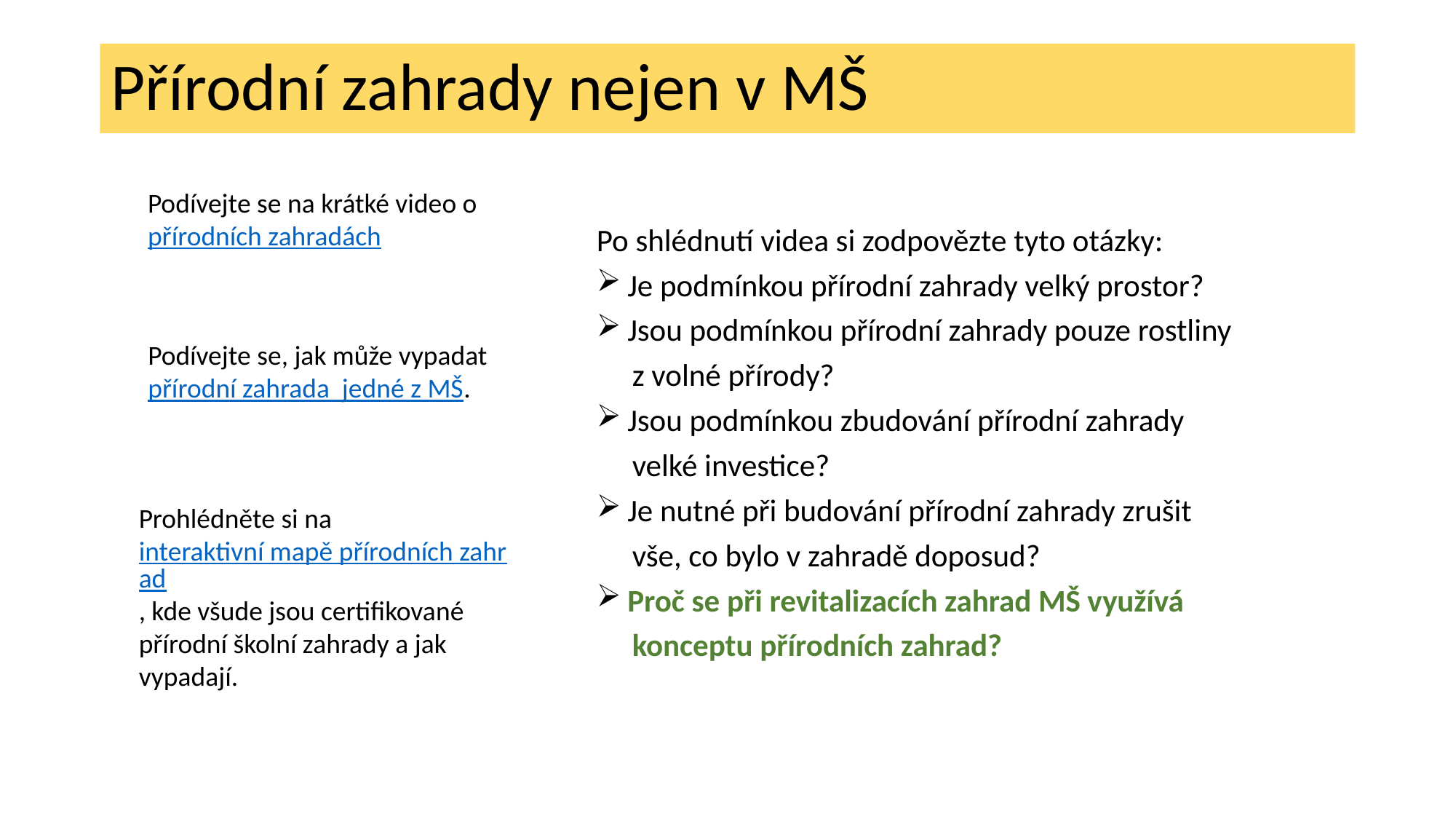

# Přírodní zahrady nejen v MŠ
Podívejte se na krátké video o přírodních zahradách
Po shlédnutí videa si zodpovězte tyto otázky:
 Je podmínkou přírodní zahrady velký prostor?
 Jsou podmínkou přírodní zahrady pouze rostliny
     z volné přírody?
 Jsou podmínkou zbudování přírodní zahrady
     velké investice?
 Je nutné při budování přírodní zahrady zrušit
     vše, co bylo v zahradě doposud?
 Proč se při revitalizacích zahrad MŠ využívá
     konceptu přírodních zahrad?

Podívejte se, jak může vypadat přírodní zahrada  jedné z MŠ.
Prohlédněte si na interaktivní mapě přírodních zahrad, kde všude jsou certifikované přírodní školní zahrady a jak vypadají.